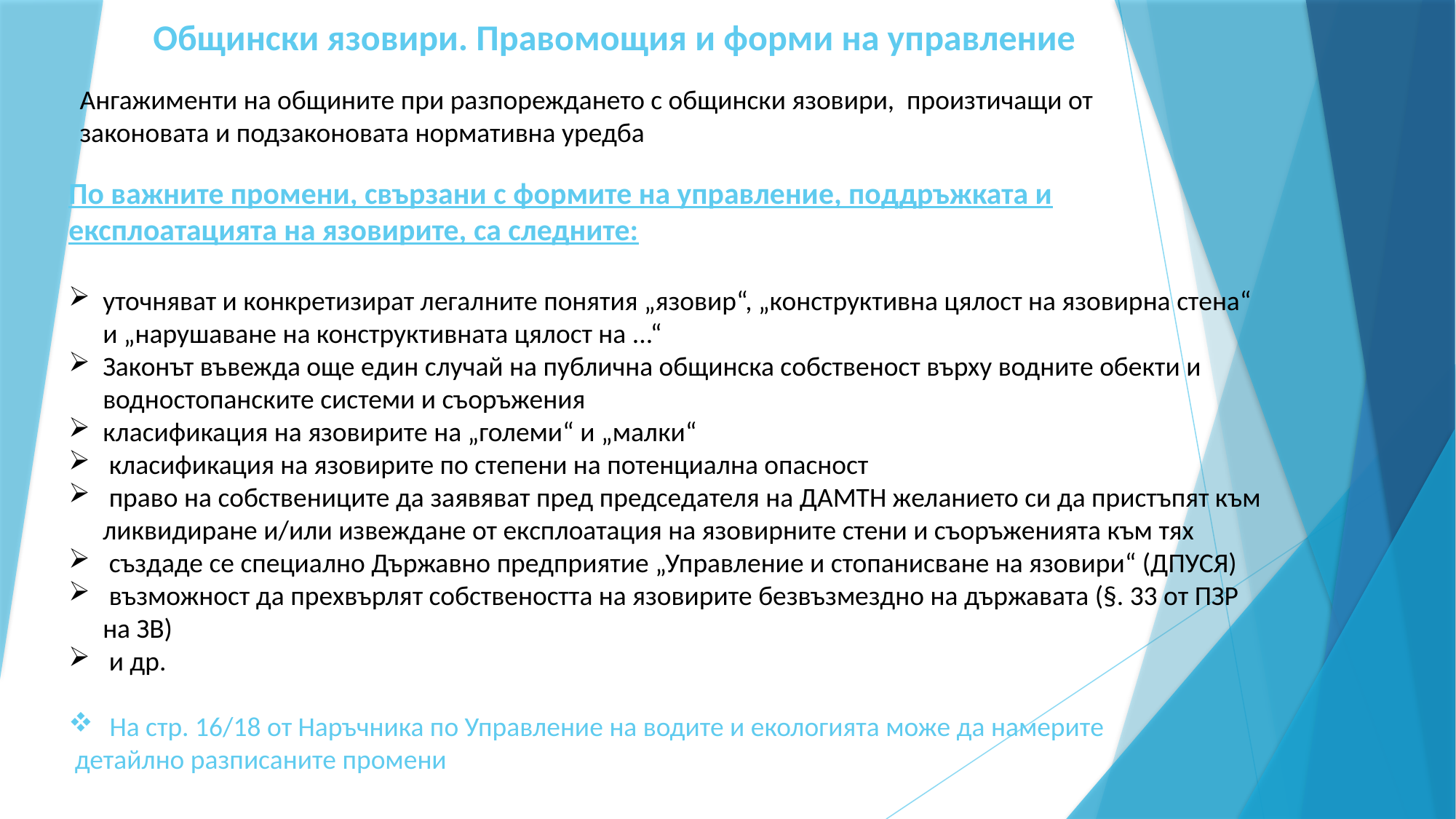

# Общински язовири. Правомощия и форми на управление
Ангажименти на общините при разпореждането с общински язовири,  произтичащи от законовата и подзаконовата нормативна уредба
По важните промени, свързани с формите на управление, поддръжката и експлоатацията на язовирите, са следните:

уточняват и конкретизират легалните понятия „язовир“, „конструктивна цялост на язовирна стена“ и „нарушаване на конструктивната цялост на ...“
Законът въвежда още един случай на публична общинска собственост върху водните обекти и водностопанските системи и съоръжения
класификация на язовирите на „големи“ и „малки“
 класификация на язовирите по степени на потенциална опасност
 право на собствениците да заявяват пред председателя на ДАМТН желанието си да пристъпят към ликвидиране и/или извеждане от експлоатация на язовирните стени и съоръженията към тях
 създаде се специално Държавно предприятие „Управление и стопанисване на язовири“ (ДПУСЯ)
 възможност да прехвърлят собствеността на язовирите безвъзмездно на държавата (§. 33 от ПЗР на ЗВ)
 и др.

На стр. 16/18 от Наръчника по Управление на водите и екологията може да намерите
 детайлно разписаните промени